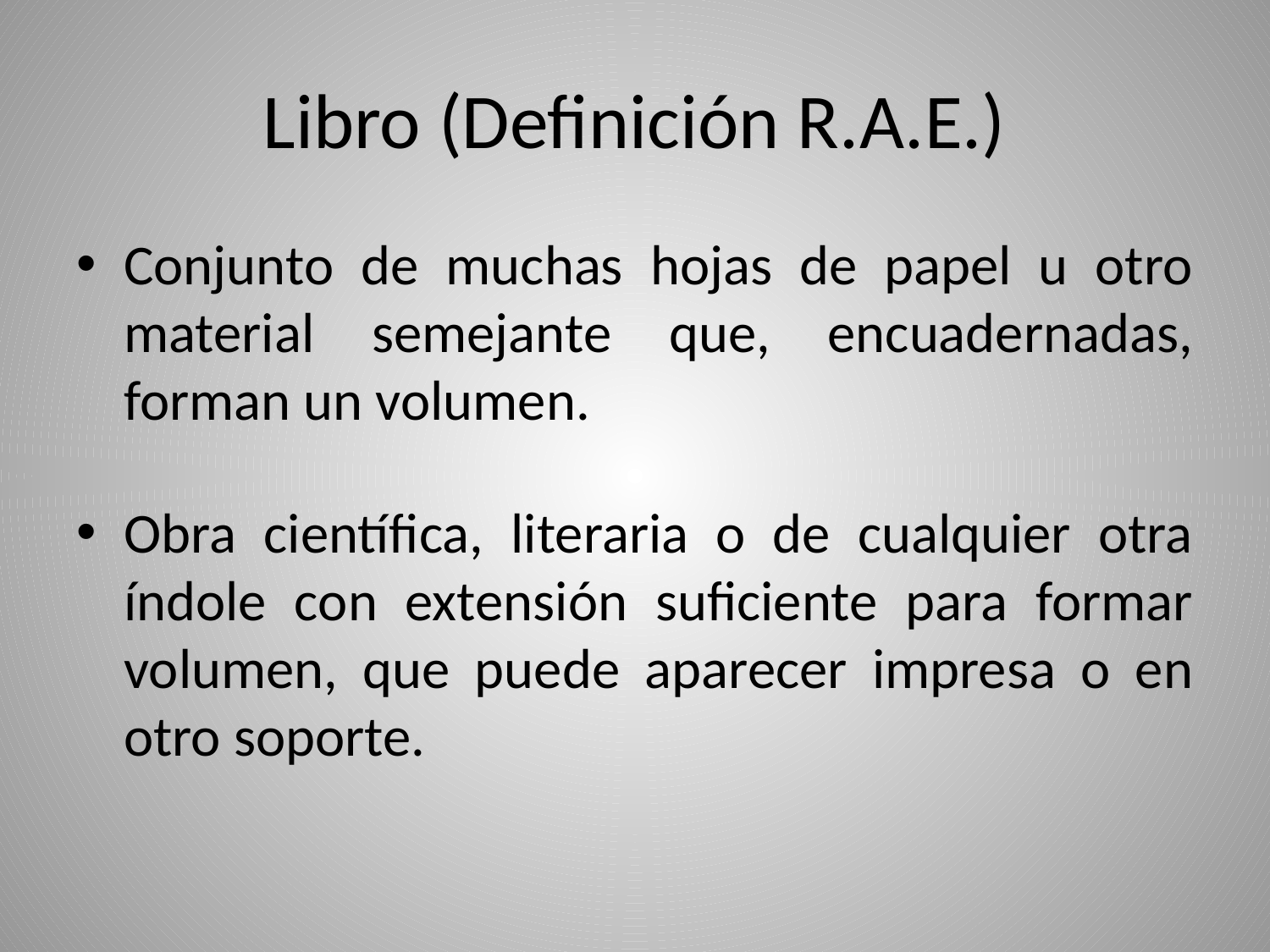

# Libro (Definición R.A.E.)
Conjunto de muchas hojas de papel u otro material semejante que, encuadernadas, forman un volumen.

Obra científica, literaria o de cualquier otra índole con extensión suficiente para formar volumen, que puede aparecer impresa o en otro soporte.